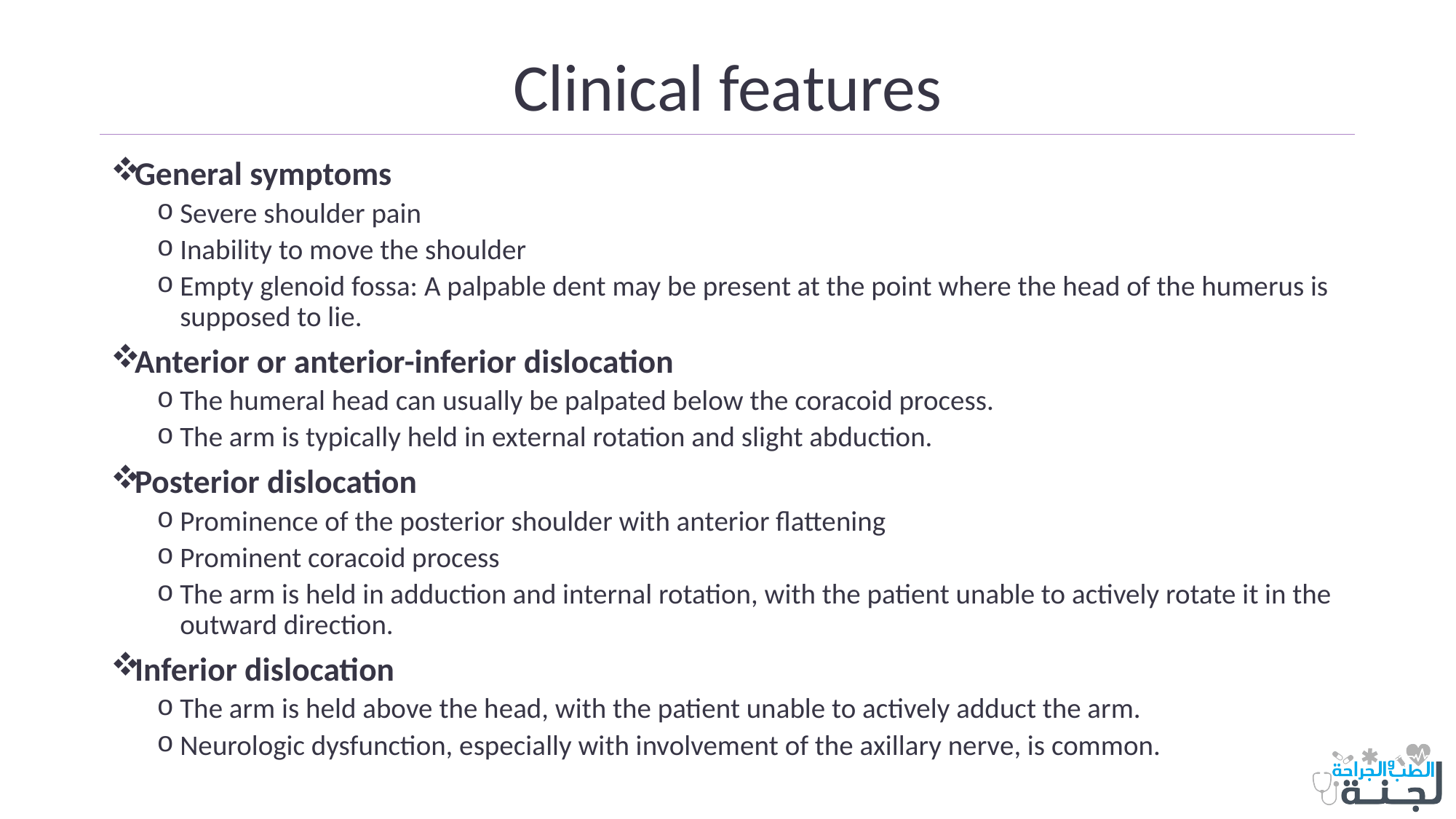

# Clinical features
General symptoms
Severe shoulder pain
Inability to move the shoulder
Empty glenoid fossa: A palpable dent may be present at the point where the head of the humerus is supposed to lie.
Anterior or anterior-inferior dislocation
The humeral head can usually be palpated below the coracoid process.
The arm is typically held in external rotation and slight abduction.
Posterior dislocation
Prominence of the posterior shoulder with anterior flattening
Prominent coracoid process
The arm is held in adduction and internal rotation, with the patient unable to actively rotate it in the outward direction.
Inferior dislocation
The arm is held above the head, with the patient unable to actively adduct the arm.
Neurologic dysfunction, especially with involvement of the axillary nerve, is common.